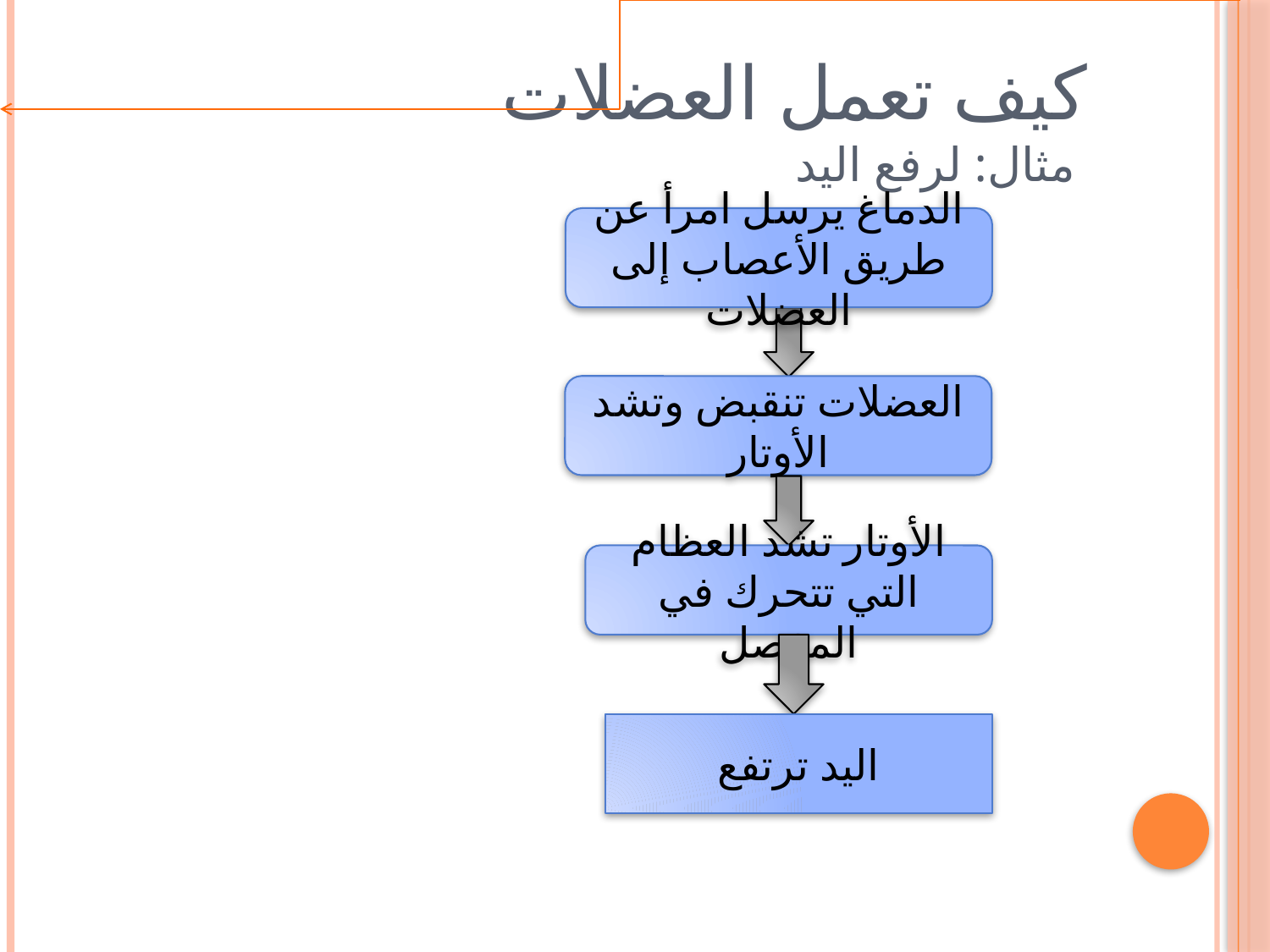

# كيف تعمل العضلات مثال: لرفع اليد
الدماغ يرسل امرأ عن طريق الأعصاب إلى العضلات

العضلات تنقبض وتشد الأوتار

الأوتار تشد العظام التي تتحرك في المفصل

اليد ترتفع